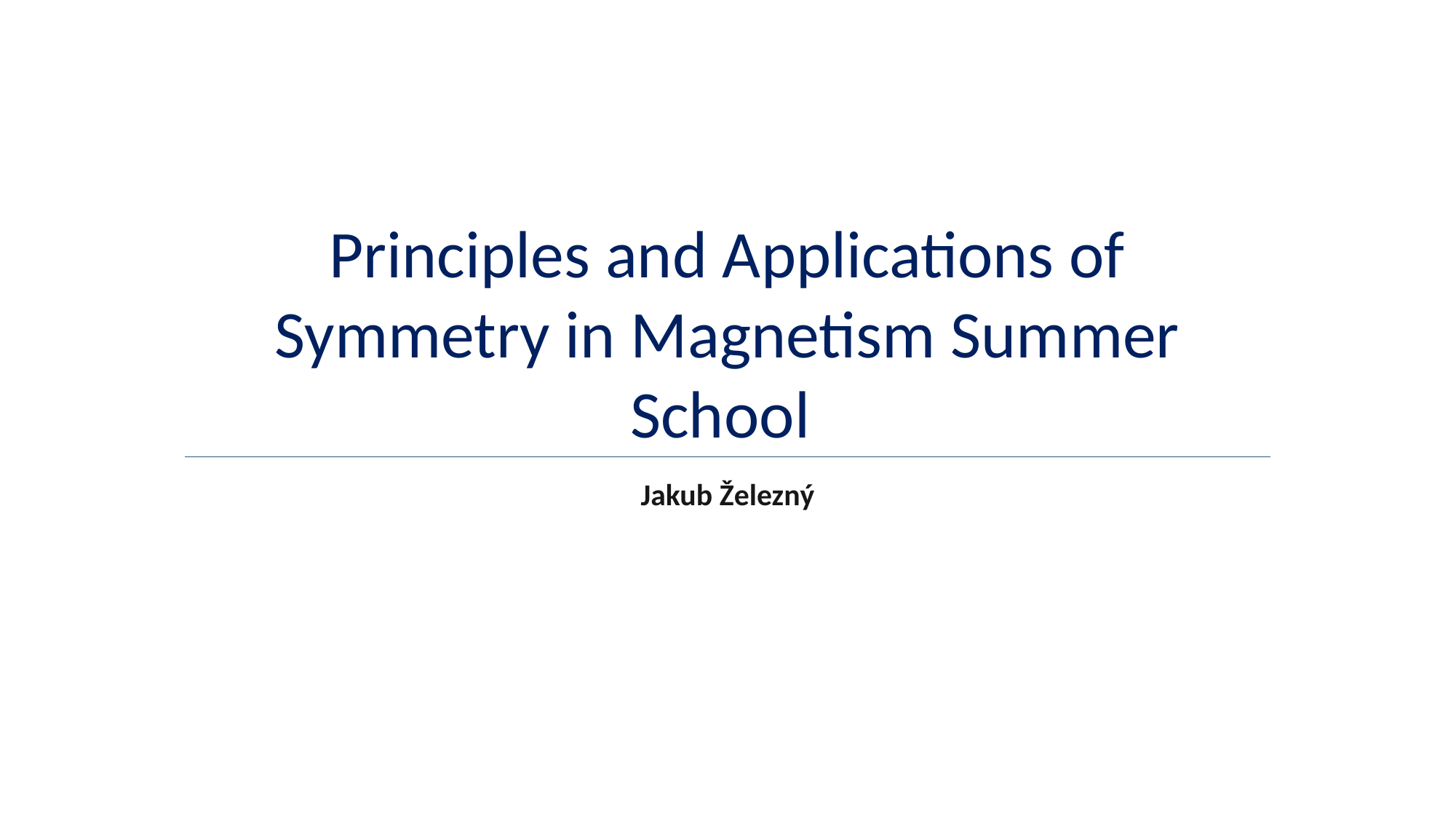

Principles and Applications of Symmetry in Magnetism Summer School
Jakub Železný